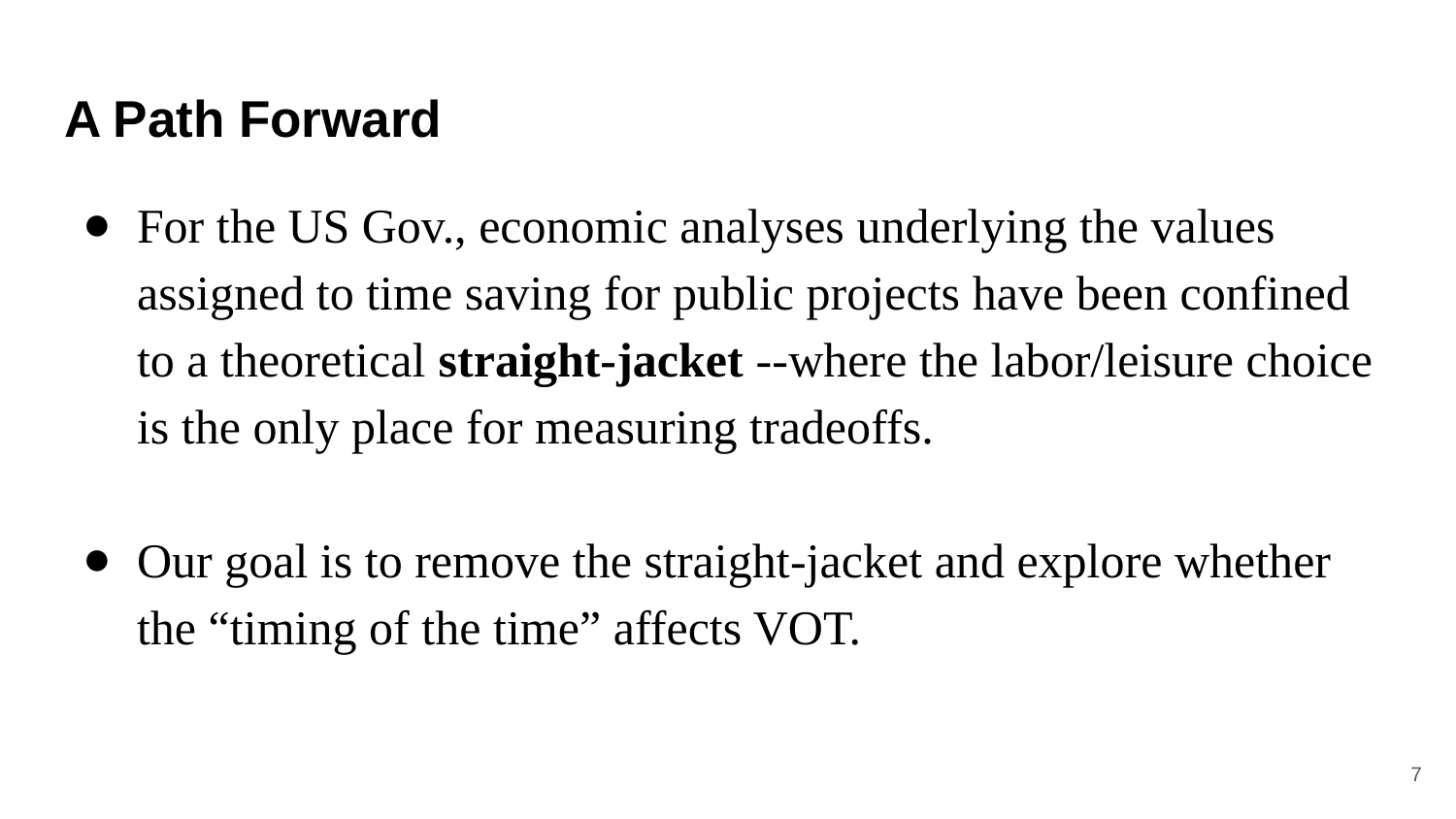

# A Path Forward
For the US Gov., economic analyses underlying the values assigned to time saving for public projects have been confined to a theoretical straight-jacket --where the labor/leisure choice is the only place for measuring tradeoffs.

Our goal is to remove the straight-jacket and explore whether the “timing of the time” affects VOT.

7